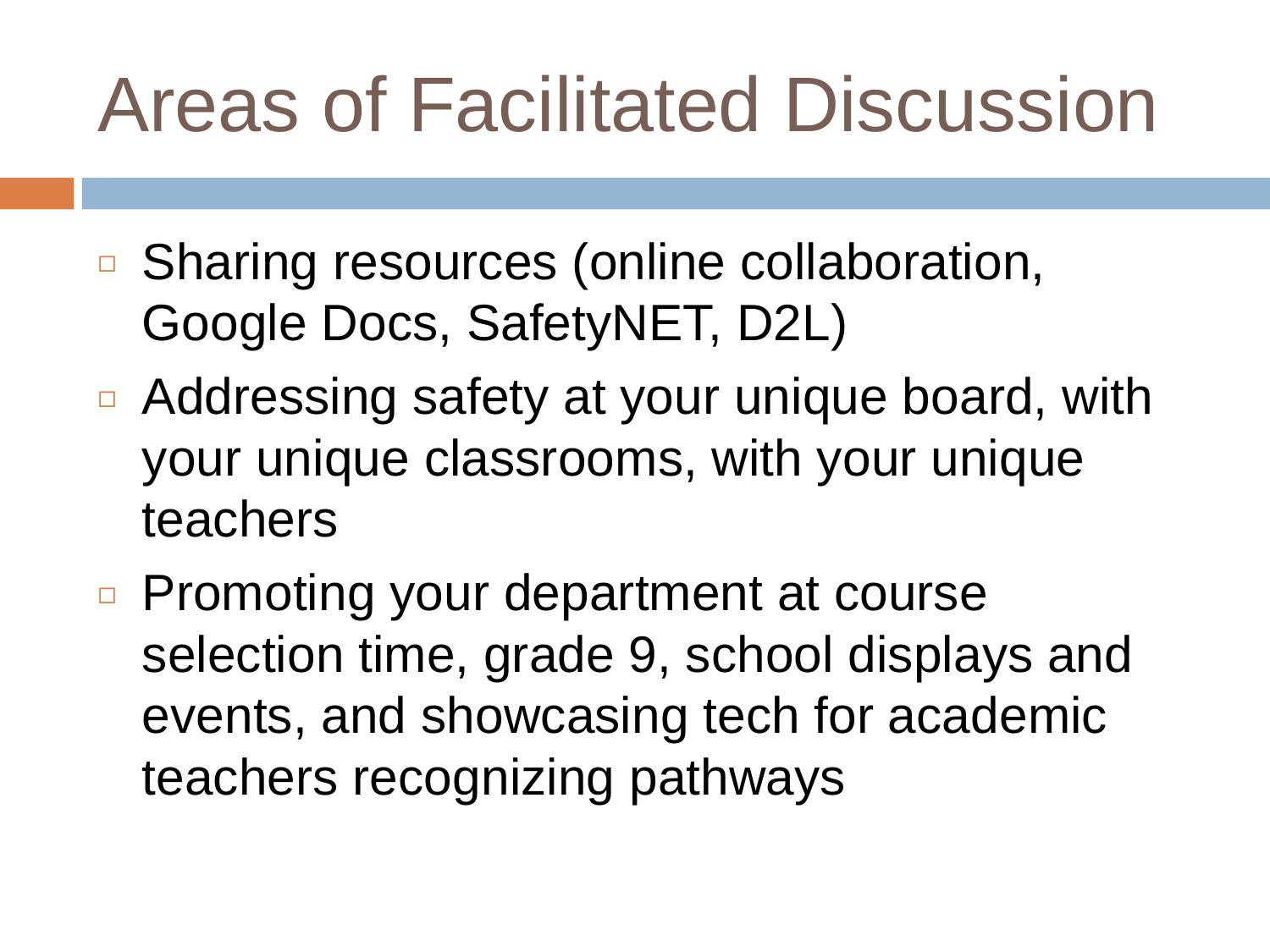

# Areas of Facilitated Discussion
Sharing resources (online collaboration, Google Docs, SafetyNET, D2L)
Addressing safety at your unique board, with your unique classrooms, with your unique teachers
Promoting your department at course selection time, grade 9, school displays and events, and showcasing tech for academic teachers recognizing pathways